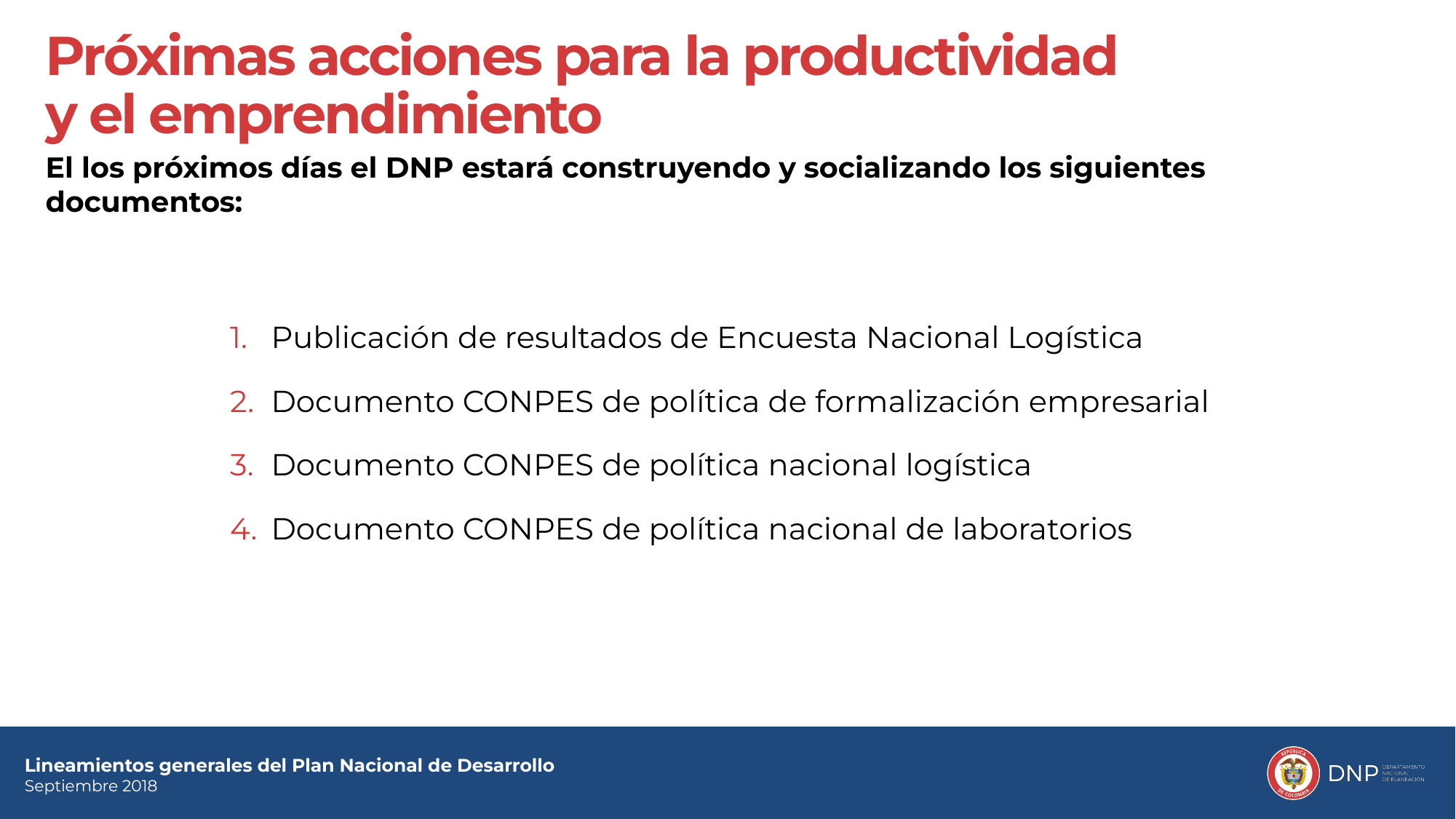

Próximas acciones para la productividad
y el emprendimiento
El los próximos días el DNP estará construyendo y socializando los siguientes documentos:
Publicación de resultados de Encuesta Nacional Logística
Documento CONPES de política de formalización empresarial
Documento CONPES de política nacional logística
Documento CONPES de política nacional de laboratorios